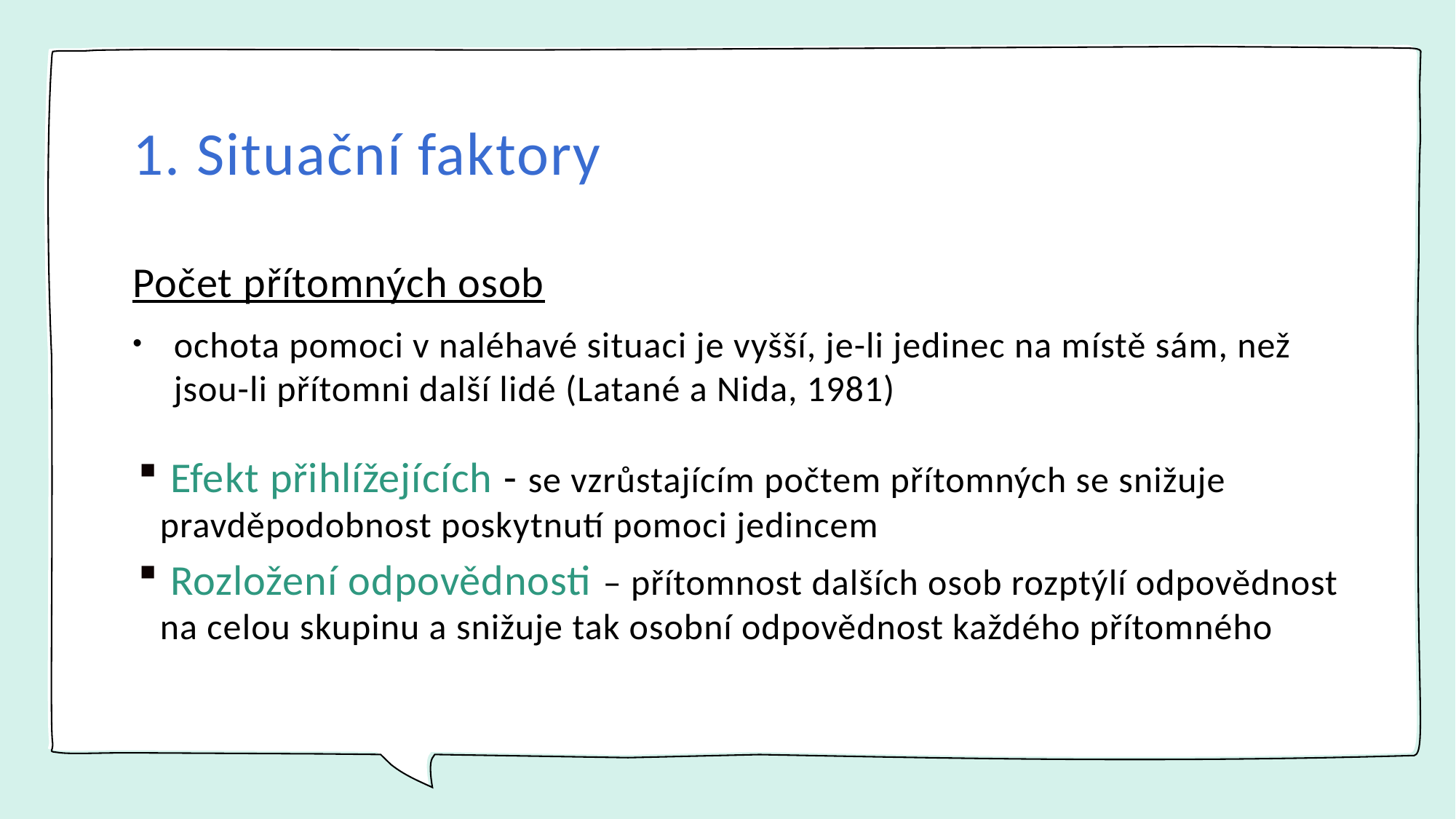

# 1. Situační faktory
Počet přítomných osob
ochota pomoci v naléhavé situaci je vyšší, je-li jedinec na místě sám, než jsou-li přítomni další lidé (Latané a Nida, 1981)

 Efekt přihlížejících - se vzrůstajícím počtem přítomných se snižuje pravděpodobnost poskytnutí pomoci jedincem
 Rozložení odpovědnosti – přítomnost dalších osob rozptýlí odpovědnost na celou skupinu a snižuje tak osobní odpovědnost každého přítomného